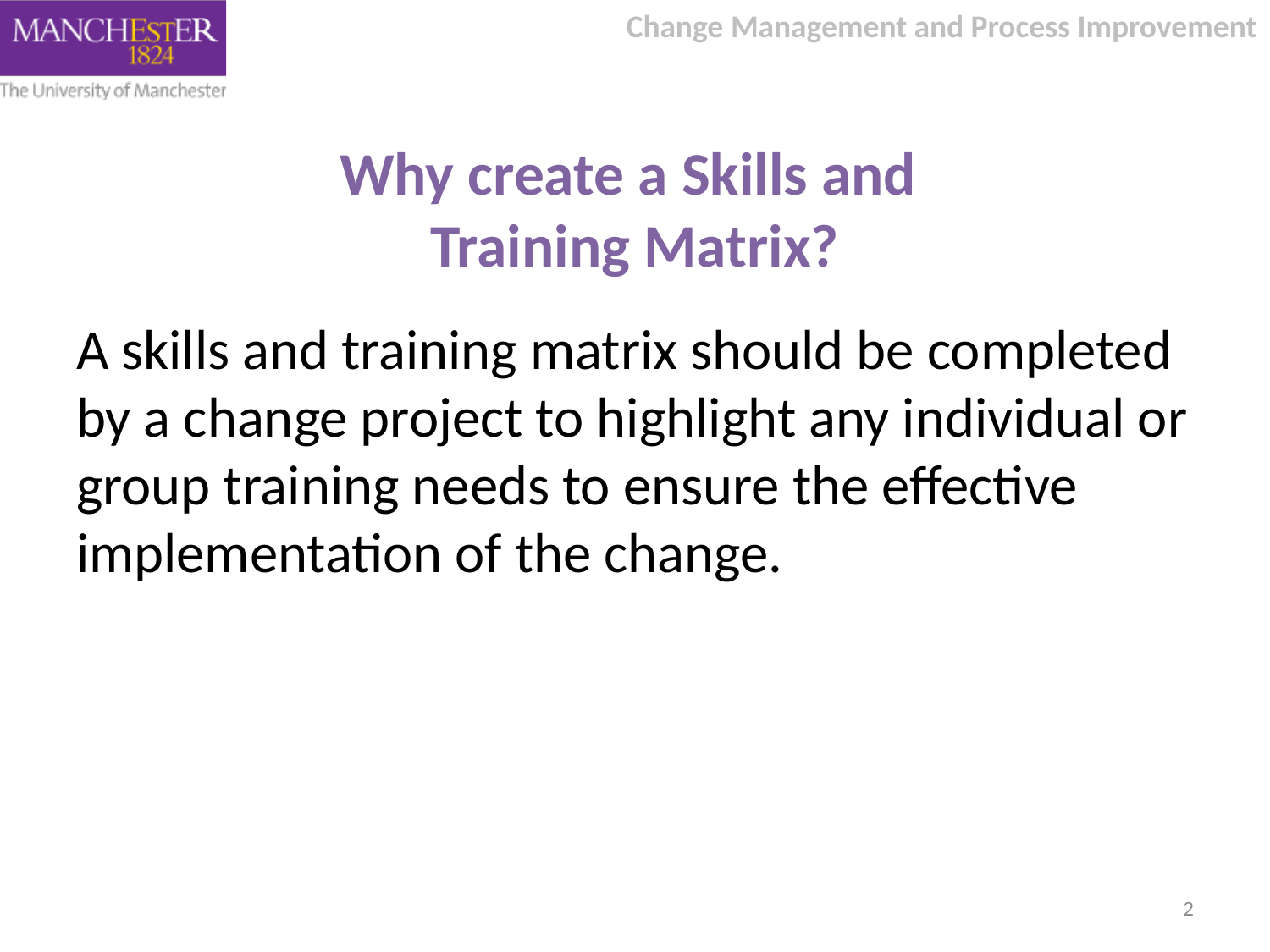

# Why create a Skills and Training Matrix?
A skills and training matrix should be completed by a change project to highlight any individual or group training needs to ensure the effective implementation of the change.
2